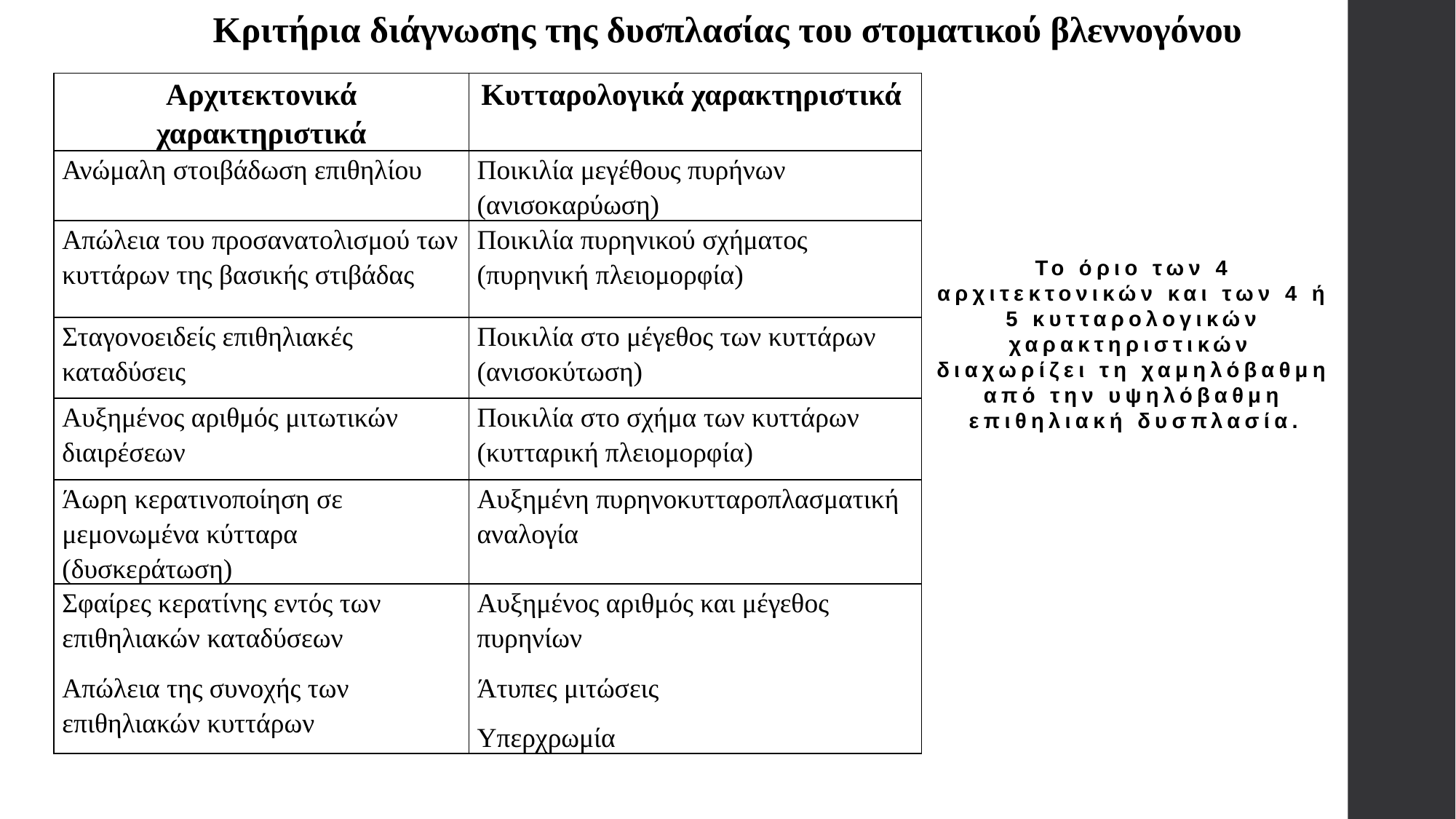

Κριτήρια διάγνωσης της δυσπλασίας του στοματικού βλεννογόνου

| Αρχιτεκτονικά χαρακτηριστικά | Κυτταρολογικά χαρακτηριστικά |
| --- | --- |
| Ανώμαλη στoιβάδωση επιθηλίου | Ποικιλία μεγέθους πυρήνων (ανισοκαρύωση) |
| Απώλεια του προσανατολισμού των κυττάρων της βασικής στιβάδας | Ποικιλία πυρηνικού σχήματος (πυρηνική πλειομορφία) |
| Σταγονοειδείς επιθηλιακές καταδύσεις | Ποικιλία στο μέγεθος των κυττάρων (ανισοκύτωση) |
| Αυξημένος αριθμός μιτωτικών διαιρέσεων | Ποικιλία στο σχήμα των κυττάρων (κυτταρική πλειομορφία) |
| Άωρη κερατινοποίηση σε μεμονωμένα κύτταρα (δυσκεράτωση) | Αυξημένη πυρηνοκυτταροπλασματική αναλογία |
| Σφαίρες κερατίνης εντός των επιθηλιακών καταδύσεων Απώλεια της συνοχής των επιθηλιακών κυττάρων | Αυξημένος αριθμός και μέγεθος πυρηνίων Άτυπες μιτώσεις Υπερχρωμία |
Το όριο των 4 αρχιτεκτονικών και των 4 ή 5 κυτταρολογικών χαρακτηριστικών
διαχωρίζει τη χαμηλόβαθμη από την υψηλόβαθμη επιθηλιακή δυσπλασία.